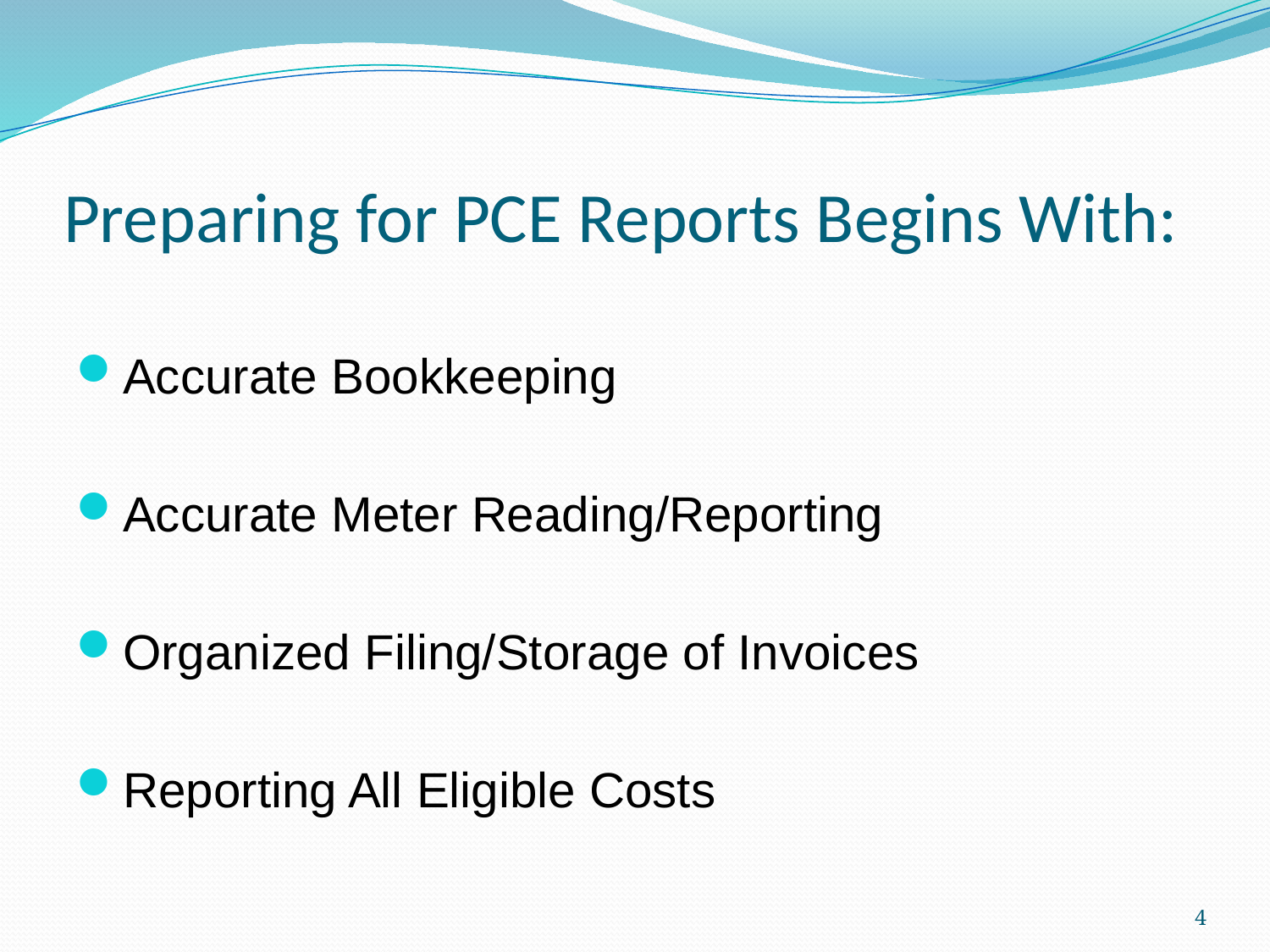

# Preparing for PCE Reports Begins With:
Accurate Bookkeeping

Accurate Meter Reading/Reporting

Organized Filing/Storage of Invoices

Reporting All Eligible Costs
4